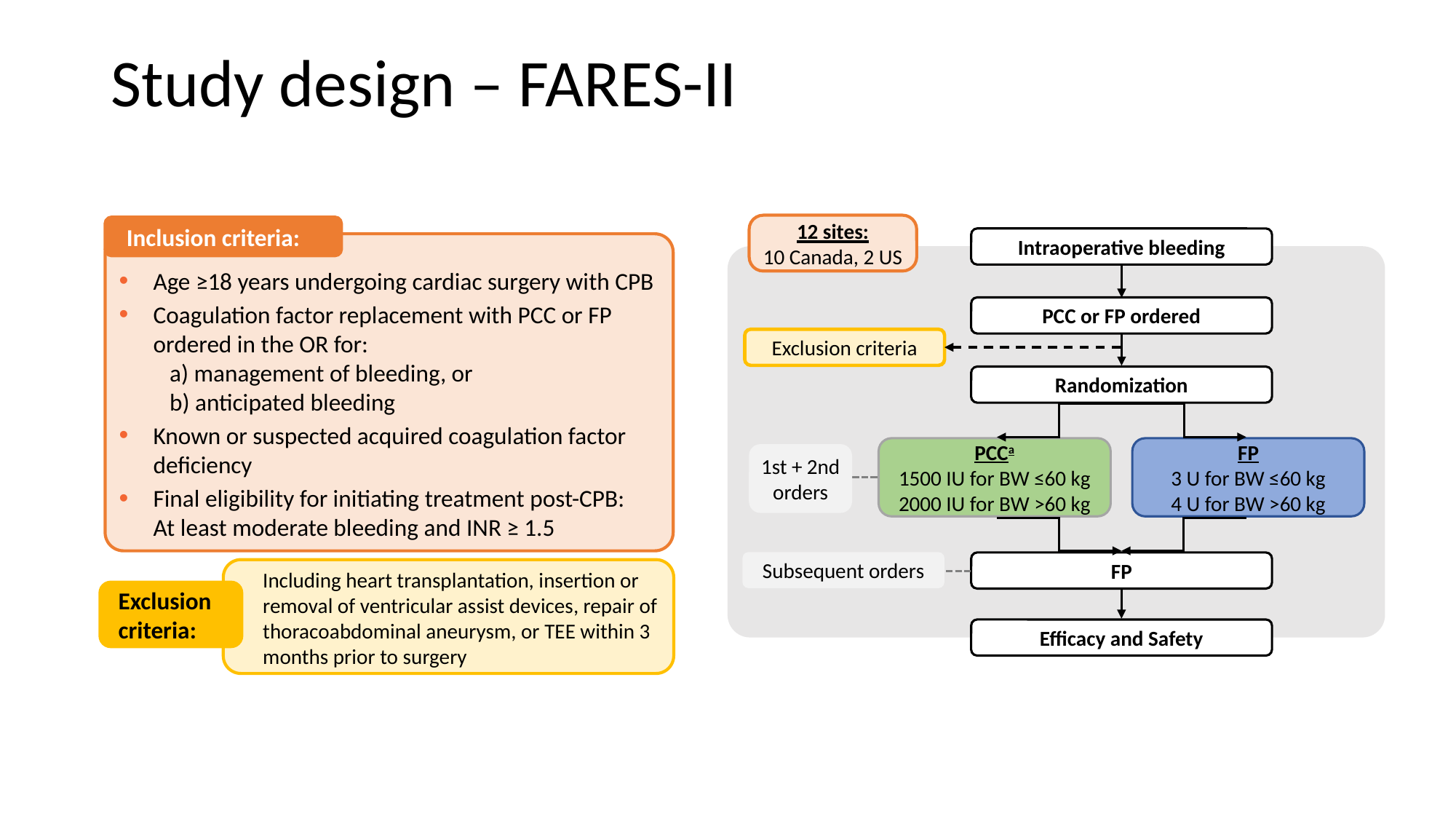

# Study design – FARES-II
12 sites:
10 Canada, 2 US
Inclusion criteria:
Intraoperative bleeding

PCC or FP ordered
Exclusion criteria
Randomization
PCCa
1500 IU for BW ≤60 kg
2000 IU for BW >60 kg
FP
3 U for BW ≤60 kg
4 U for BW >60 kg
1st + 2nd orders
Subsequent orders
FP
Efficacy and Safety

Age ≥18 years undergoing cardiac surgery with CPB
Coagulation factor replacement with PCC or FP ordered in the OR for:
   a) management of bleeding, or
   b) anticipated bleeding
Known or suspected acquired coagulation factor deficiency
Final eligibility for initiating treatment post-CPB:   At least moderate bleeding and INR ≥ 1.5
Including heart transplantation, insertion or removal of ventricular assist devices, repair of thoracoabdominal aneurysm, or TEE within 3 months prior to surgery
Exclusion criteria: